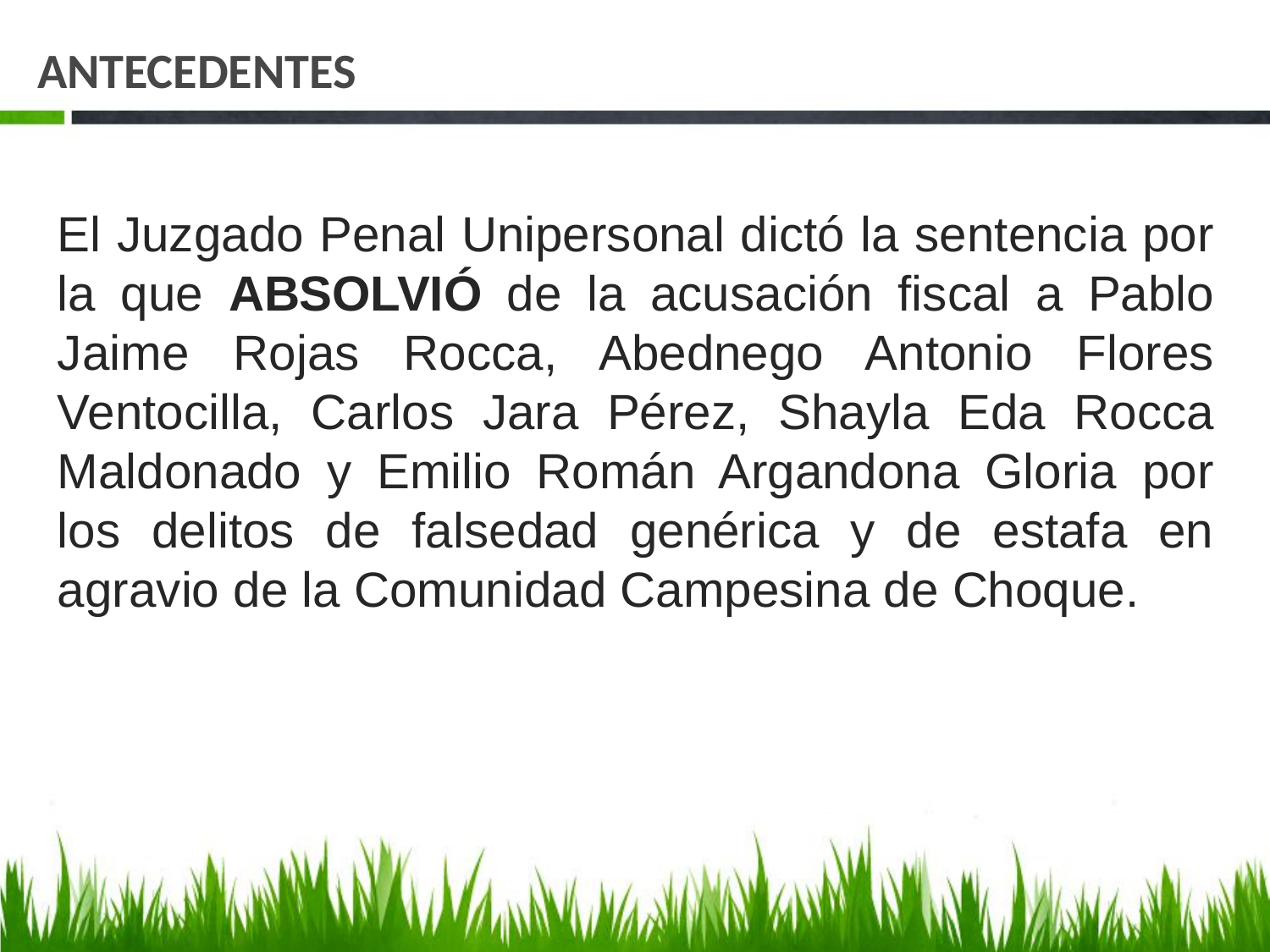

# ANTECEDENTES
El Juzgado Penal Unipersonal dictó la sentencia por la que ABSOLVIÓ de la acusación fiscal a Pablo Jaime Rojas Rocca, Abednego Antonio Flores Ventocilla, Carlos Jara Pérez, Shayla Eda Rocca Maldonado y Emilio Román Argandona Gloria por los delitos de falsedad genérica y de estafa en agravio de la Comunidad Campesina de Choque.